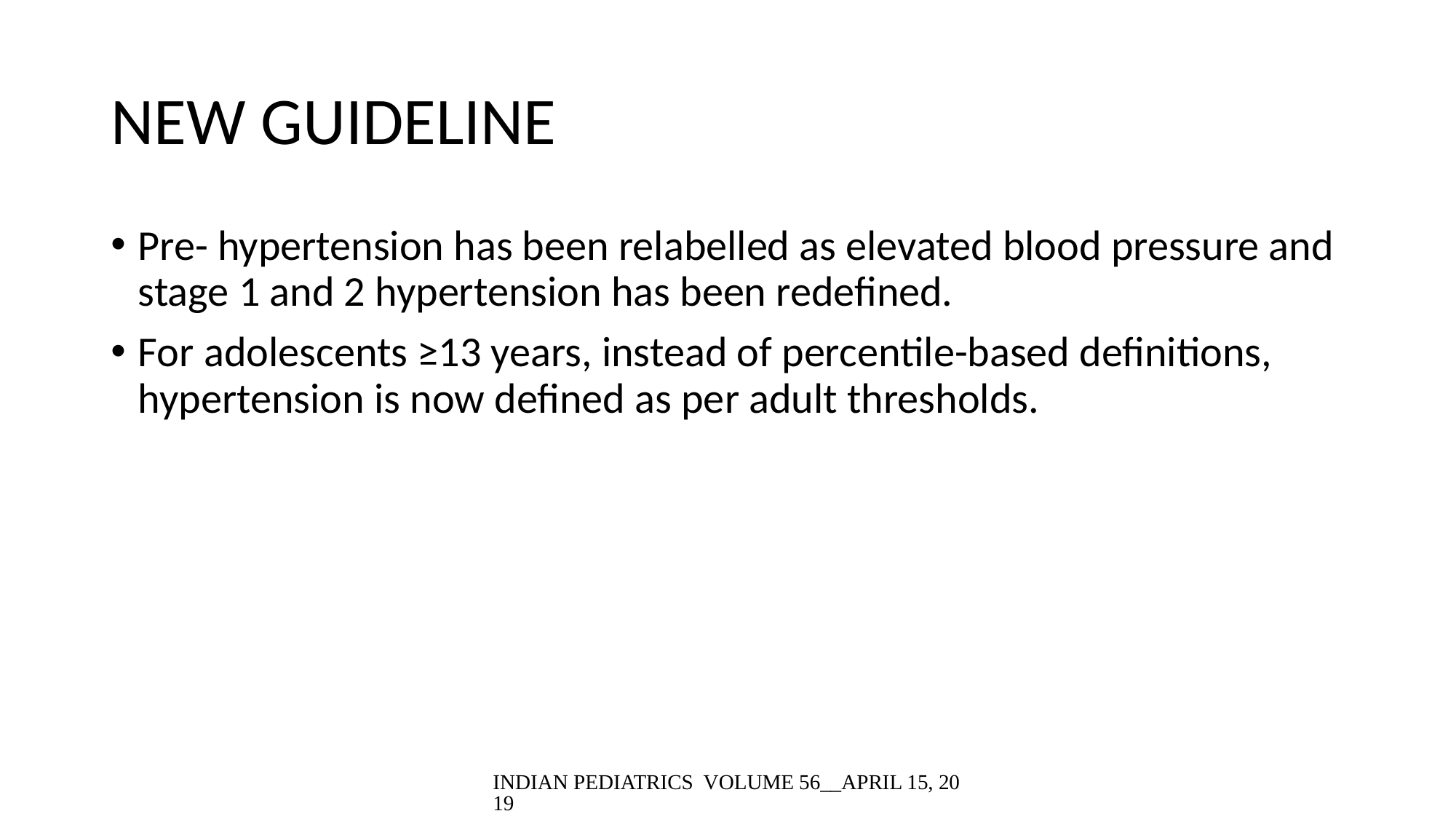

# NEW GUIDELINE
Pre- hypertension has been relabelled as elevated blood pressure and stage 1 and 2 hypertension has been redefined.
For adolescents ≥13 years, instead of percentile-based definitions, hypertension is now defined as per adult thresholds.
INDIAN PEDIATRICS  VOLUME 56__APRIL 15, 2019